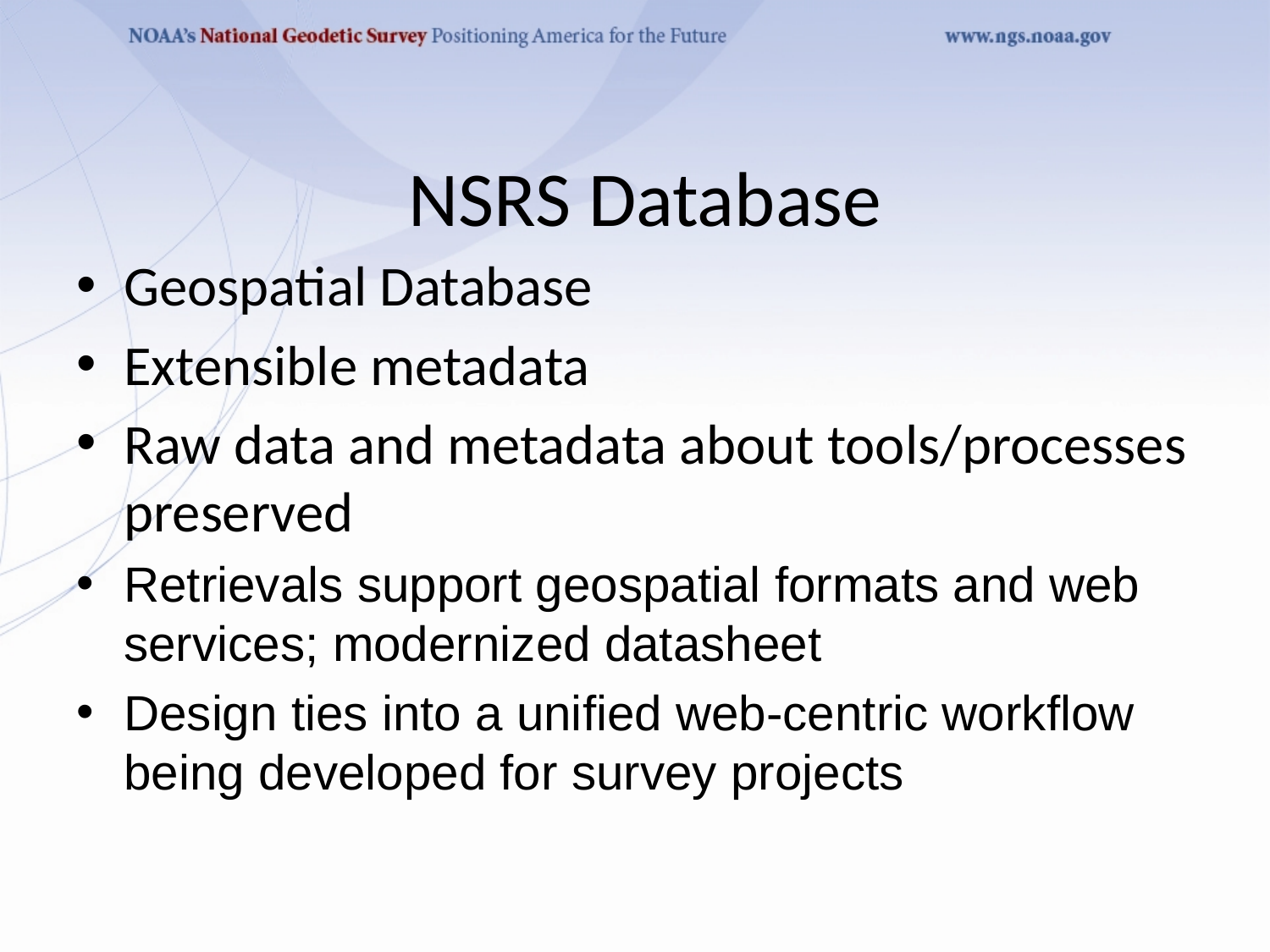

# NSRS Database
Geospatial Database
Extensible metadata
Raw data and metadata about tools/processes preserved
Retrievals support geospatial formats and web services; modernized datasheet
Design ties into a unified web-centric workflow being developed for survey projects